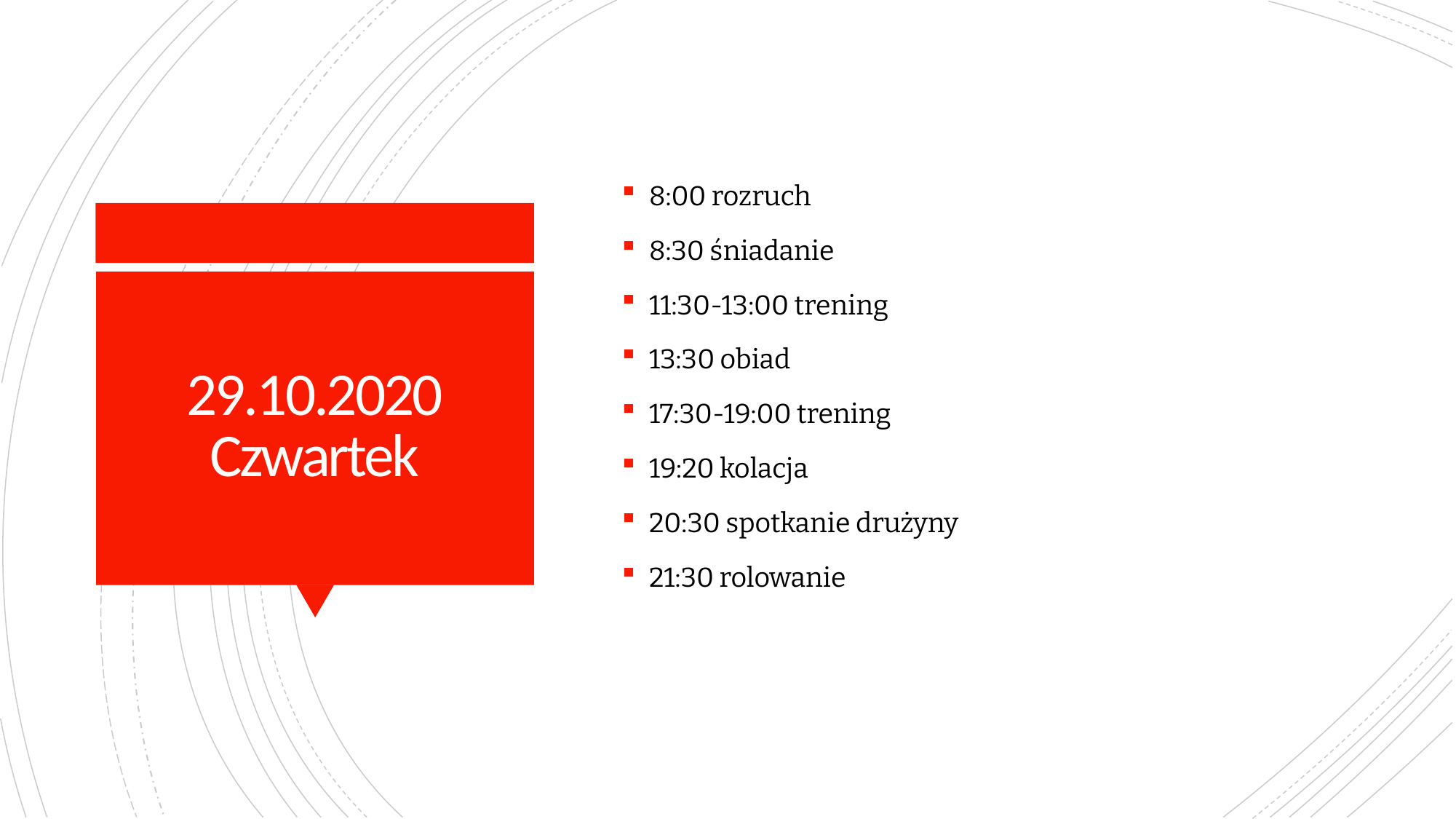

8:00 rozruch
8:30 śniadanie
11:30-13:00 trening
13:30 obiad
17:30-19:00 trening
19:20 kolacja
20:30 spotkanie drużyny
21:30 rolowanie

# 29.10.2020 Czwartek